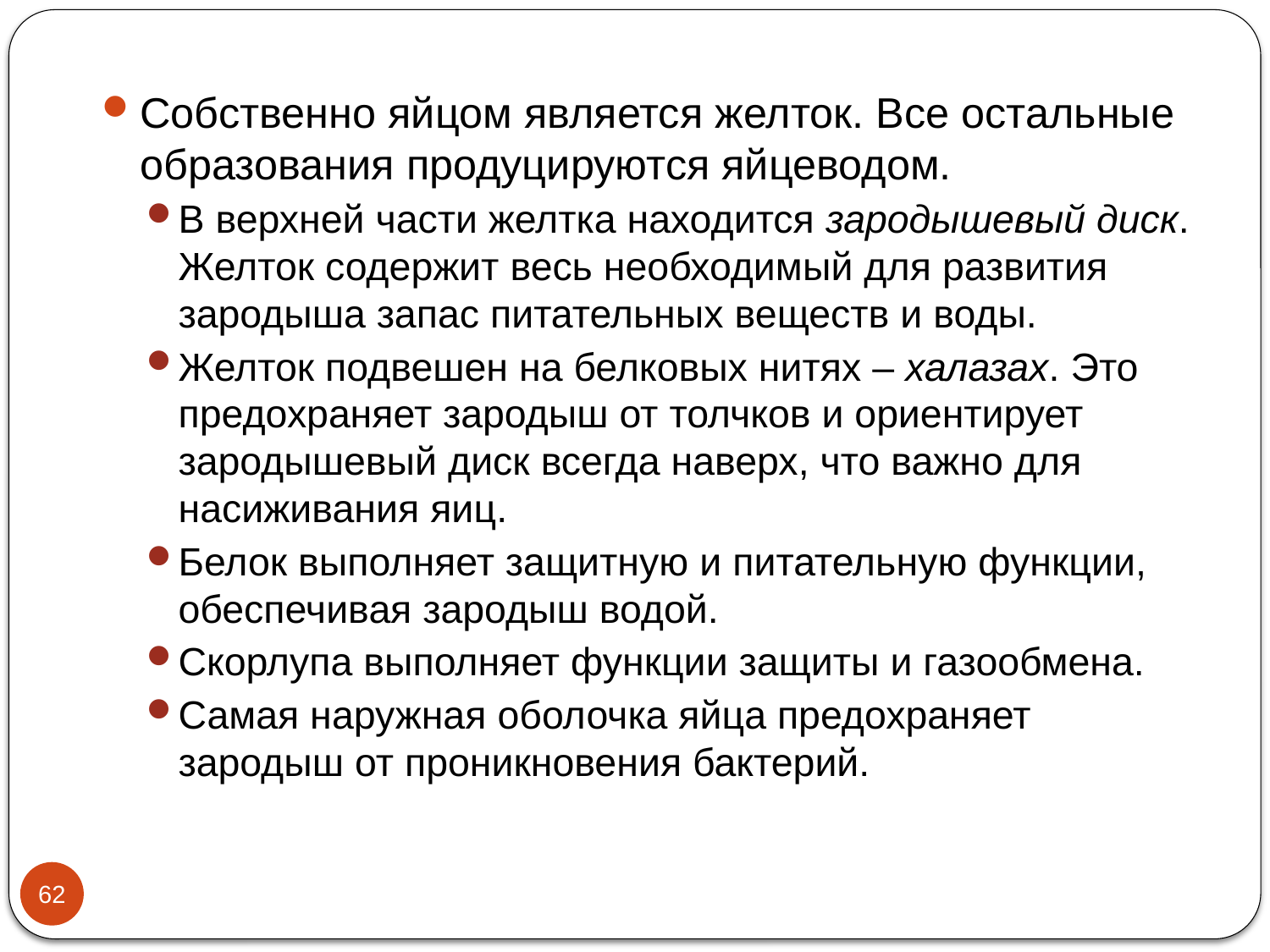

Собственно яйцом является желток. Все остальные образования продуцируются яйцеводом.
В верхней части желтка находится зародышевый диск. Желток содержит весь необходимый для развития зародыша запас питательных веществ и воды.
Желток подвешен на белковых нитях – халазах. Это предохраняет зародыш от толчков и ориентирует зародышевый диск всегда наверх, что важно для насиживания яиц.
Белок выполняет защитную и питательную функции, обеспечивая зародыш водой.
Скорлупа выполняет функции защиты и газообмена.
Самая наружная оболочка яйца предохраняет зародыш от проникновения бактерий.

62